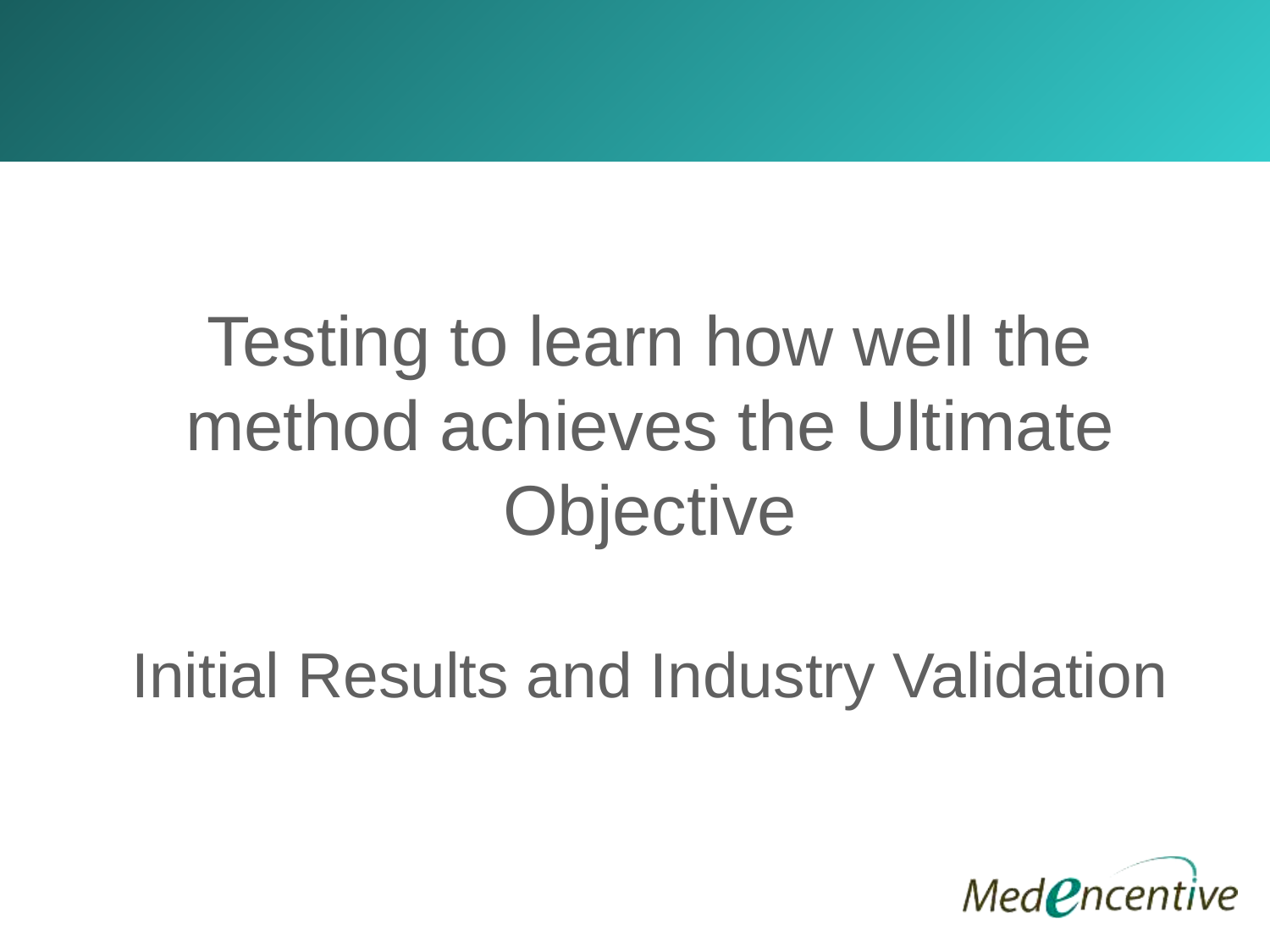

Testing to learn how well the method achieves the Ultimate Objective

Initial Results and Industry Validation